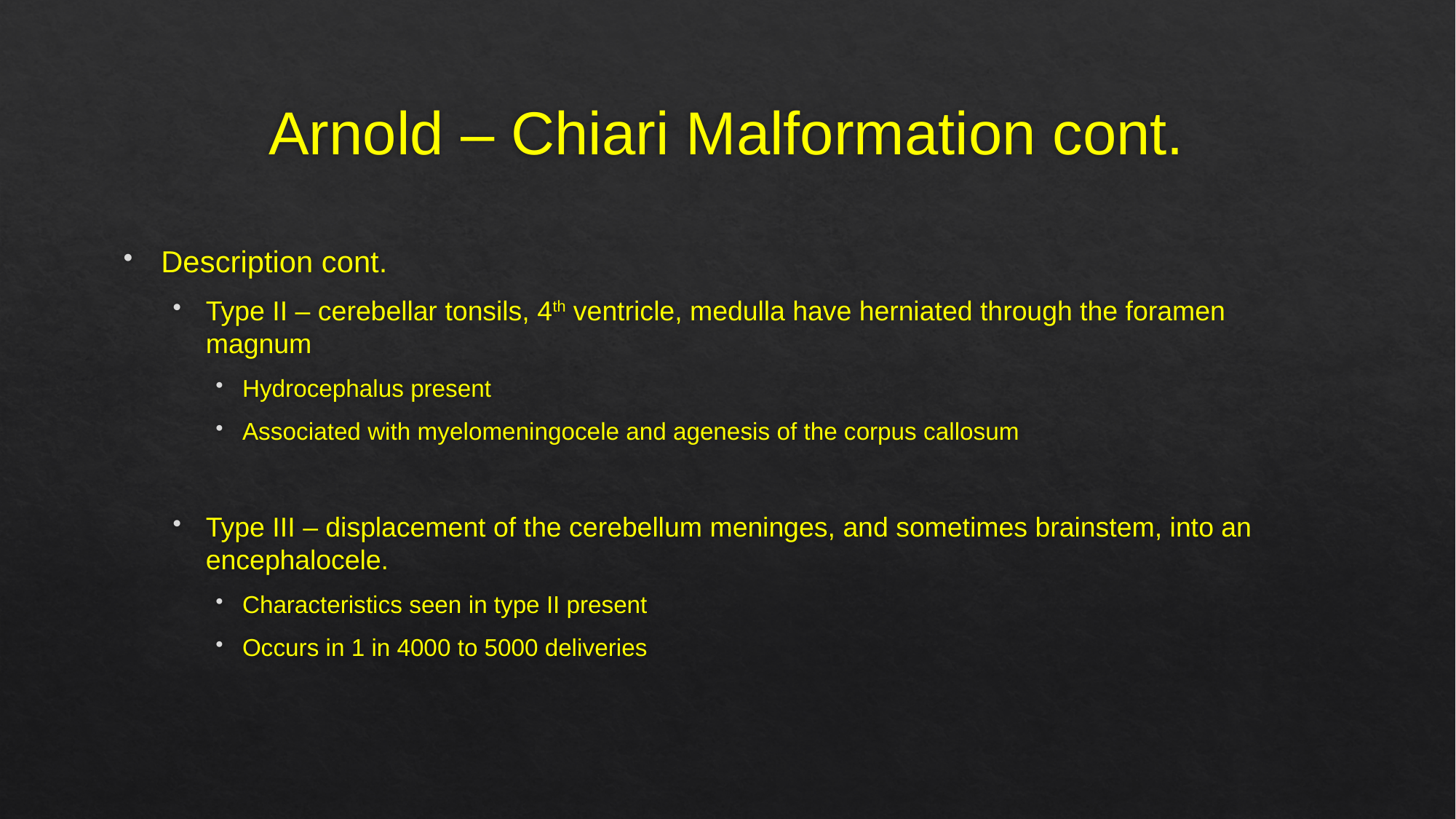

# Arnold – Chiari Malformation cont.
Description cont.
Type II – cerebellar tonsils, 4th ventricle, medulla have herniated through the foramen magnum
Hydrocephalus present
Associated with myelomeningocele and agenesis of the corpus callosum

Type III – displacement of the cerebellum meninges, and sometimes brainstem, into an encephalocele.
Characteristics seen in type II present
Occurs in 1 in 4000 to 5000 deliveries